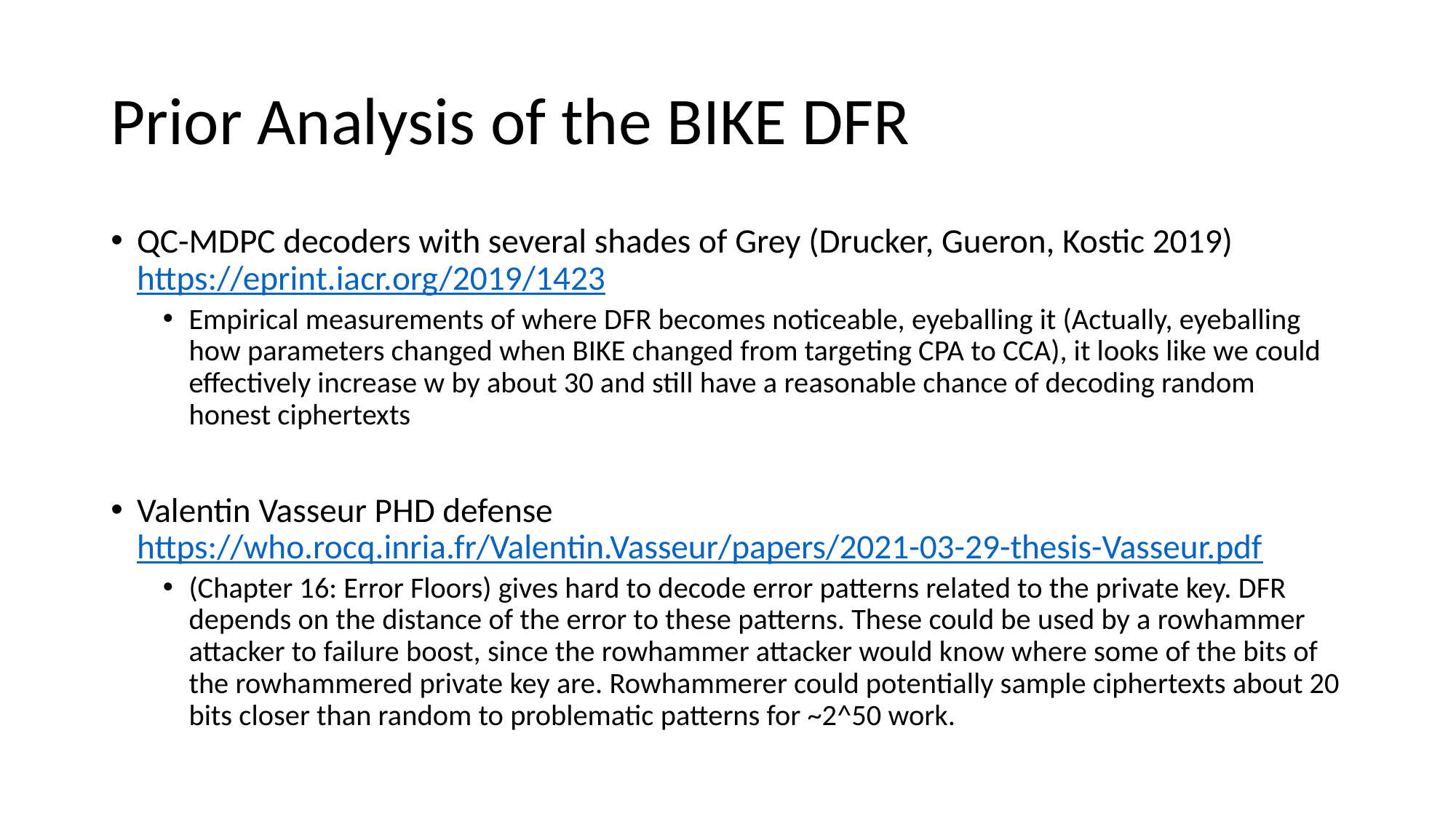

# Prior Analysis of the BIKE DFR
QC-MDPC decoders with several shades of Grey (Drucker, Gueron, Kostic 2019) https://eprint.iacr.org/2019/1423
Empirical measurements of where DFR becomes noticeable, eyeballing it (Actually, eyeballing how parameters changed when BIKE changed from targeting CPA to CCA), it looks like we could effectively increase w by about 30 and still have a reasonable chance of decoding random honest ciphertexts

Valentin Vasseur PHD defense https://who.rocq.inria.fr/Valentin.Vasseur/papers/2021-03-29-thesis-Vasseur.pdf
(Chapter 16: Error Floors) gives hard to decode error patterns related to the private key. DFR depends on the distance of the error to these patterns. These could be used by a rowhammer attacker to failure boost, since the rowhammer attacker would know where some of the bits of the rowhammered private key are. Rowhammerer could potentially sample ciphertexts about 20 bits closer than random to problematic patterns for ~2^50 work.